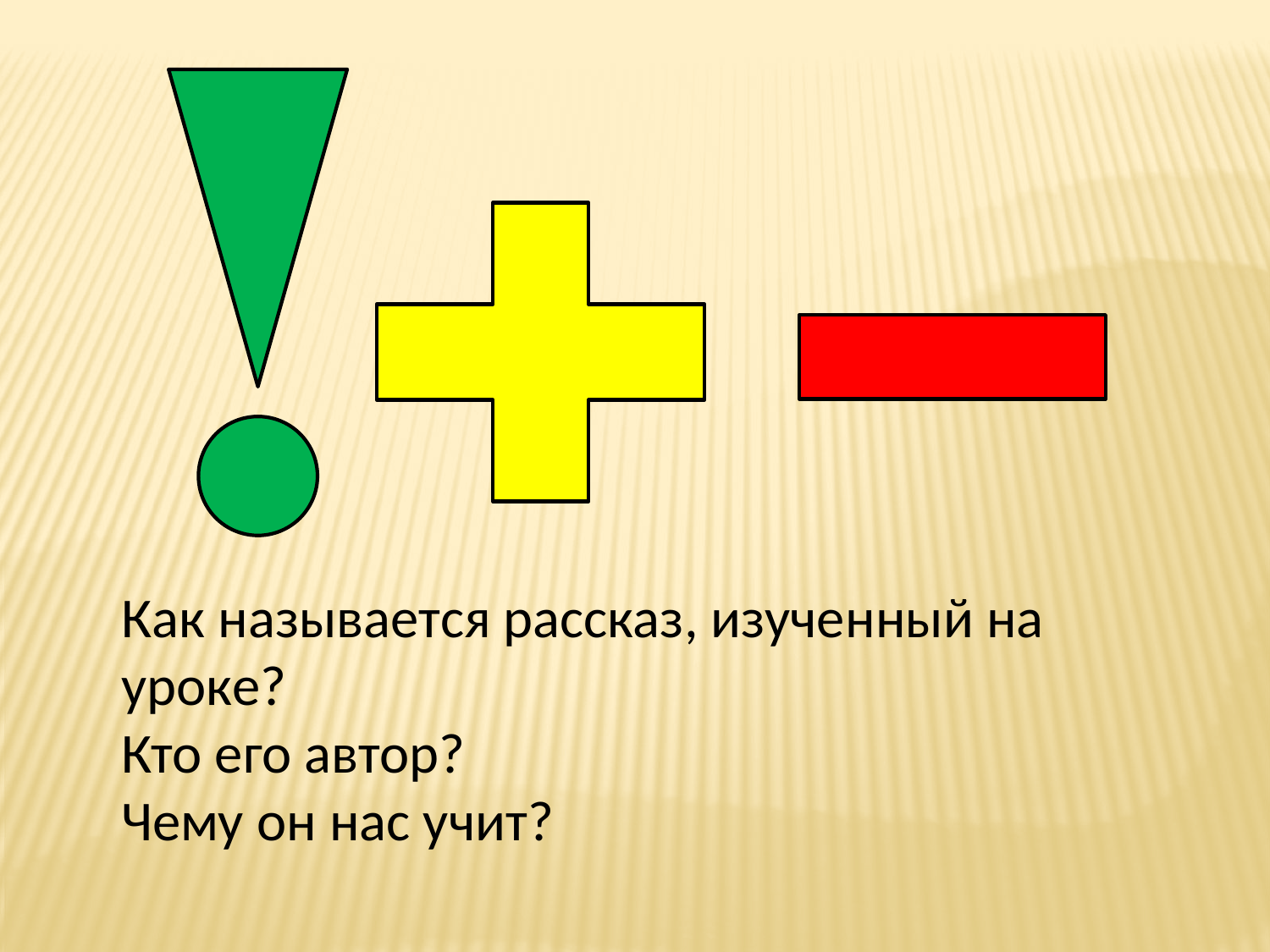

Как называется рассказ, изученный на уроке?
Кто его автор?
Чему он нас учит?